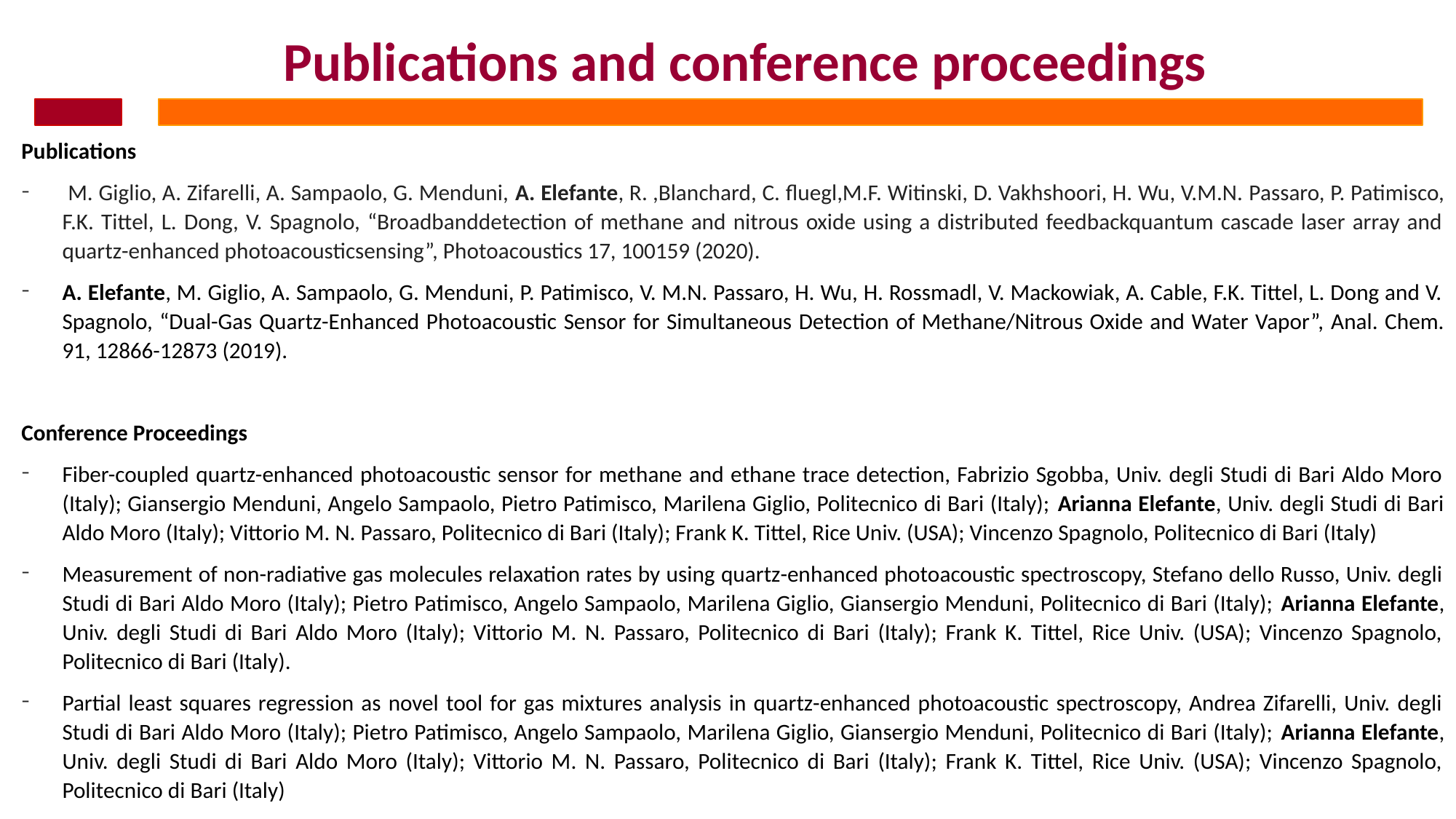

Publications and conference proceedings

Publications
 M. Giglio, A. Zifarelli, A. Sampaolo, G. Menduni, A. Elefante, R. ,Blanchard, C. fluegl,M.F. Witinski, D. Vakhshoori, H. Wu, V.M.N. Passaro, P. Patimisco, F.K. Tittel, L. Dong, V. Spagnolo, “Broadbanddetection of methane and nitrous oxide using a distributed feedbackquantum cascade laser array and quartz-enhanced photoacousticsensing”, Photoacoustics 17, 100159 (2020).
A. Elefante, M. Giglio, A. Sampaolo, G. Menduni, P. Patimisco, V. M.N. Passaro, H. Wu, H. Rossmadl, V. Mackowiak, A. Cable, F.K. Tittel, L. Dong and V. Spagnolo, “Dual-Gas Quartz-Enhanced Photoacoustic Sensor for Simultaneous Detection of Methane/Nitrous Oxide and Water Vapor”, Anal. Chem. 91, 12866-12873 (2019).

Conference Proceedings
Fiber-coupled quartz-enhanced photoacoustic sensor for methane and ethane trace detection, Fabrizio Sgobba, Univ. degli Studi di Bari Aldo Moro (Italy); Giansergio Menduni, Angelo Sampaolo, Pietro Patimisco, Marilena Giglio, Politecnico di Bari (Italy); Arianna Elefante, Univ. degli Studi di Bari Aldo Moro (Italy); Vittorio M. N. Passaro, Politecnico di Bari (Italy); Frank K. Tittel, Rice Univ. (USA); Vincenzo Spagnolo, Politecnico di Bari (Italy)
Measurement of non-radiative gas molecules relaxation rates by using quartz-enhanced photoacoustic spectroscopy, Stefano dello Russo, Univ. degli Studi di Bari Aldo Moro (Italy); Pietro Patimisco, Angelo Sampaolo, Marilena Giglio, Giansergio Menduni, Politecnico di Bari (Italy); Arianna Elefante, Univ. degli Studi di Bari Aldo Moro (Italy); Vittorio M. N. Passaro, Politecnico di Bari (Italy); Frank K. Tittel, Rice Univ. (USA); Vincenzo Spagnolo, Politecnico di Bari (Italy).
Partial least squares regression as novel tool for gas mixtures analysis in quartz-enhanced photoacoustic spectroscopy, Andrea Zifarelli, Univ. degli Studi di Bari Aldo Moro (Italy); Pietro Patimisco, Angelo Sampaolo, Marilena Giglio, Giansergio Menduni, Politecnico di Bari (Italy); Arianna Elefante, Univ. degli Studi di Bari Aldo Moro (Italy); Vittorio M. N. Passaro, Politecnico di Bari (Italy); Frank K. Tittel, Rice Univ. (USA); Vincenzo Spagnolo, Politecnico di Bari (Italy)